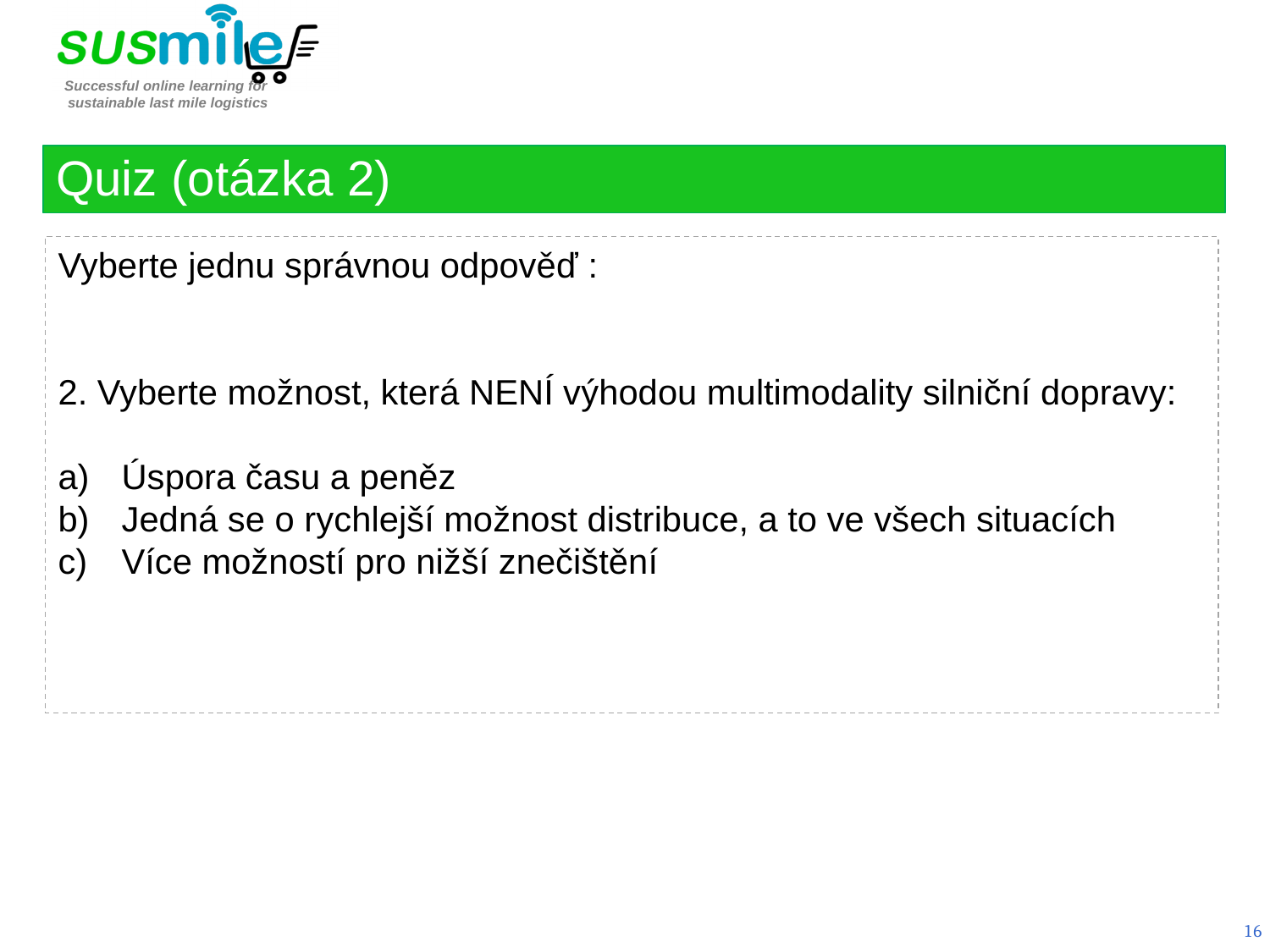

Quiz (otázka 2)
Vyberte jednu správnou odpověď :

2. Vyberte možnost, která NENÍ výhodou multimodality silniční dopravy:

Úspora času a peněz
Jedná se o rychlejší možnost distribuce, a to ve všech situacích
Více možností pro nižší znečištění

16